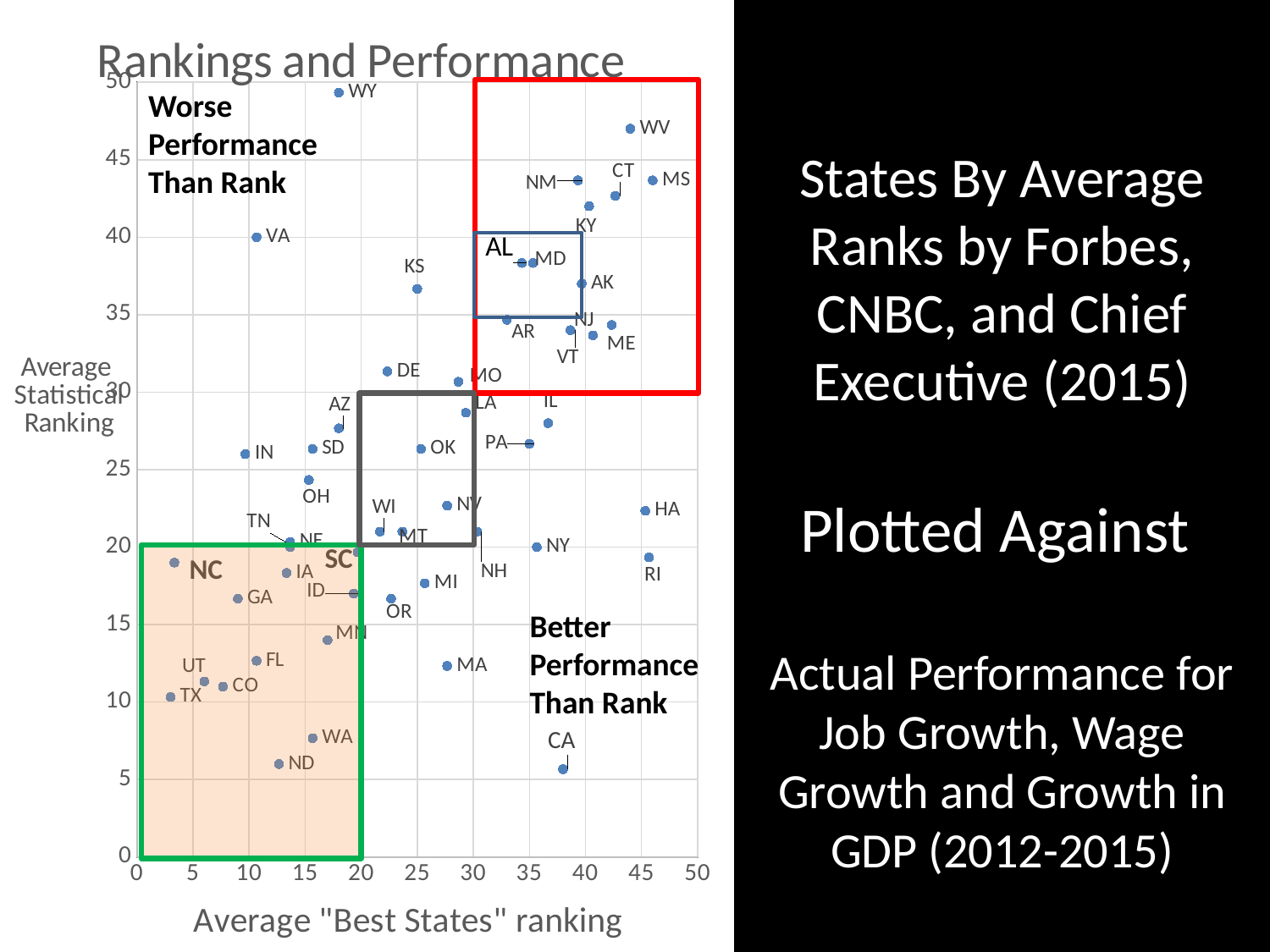

### Chart: Rankings and Performance

| Category |  |
|---|---|

States By Average Ranks by Forbes, CNBC, and Chief Executive (2015)

Plotted Against

Actual Performance for Job Growth, Wage Growth and Growth in GDP (2012-2015)

Worse Performance Than Rank

Better Performance Than Rank